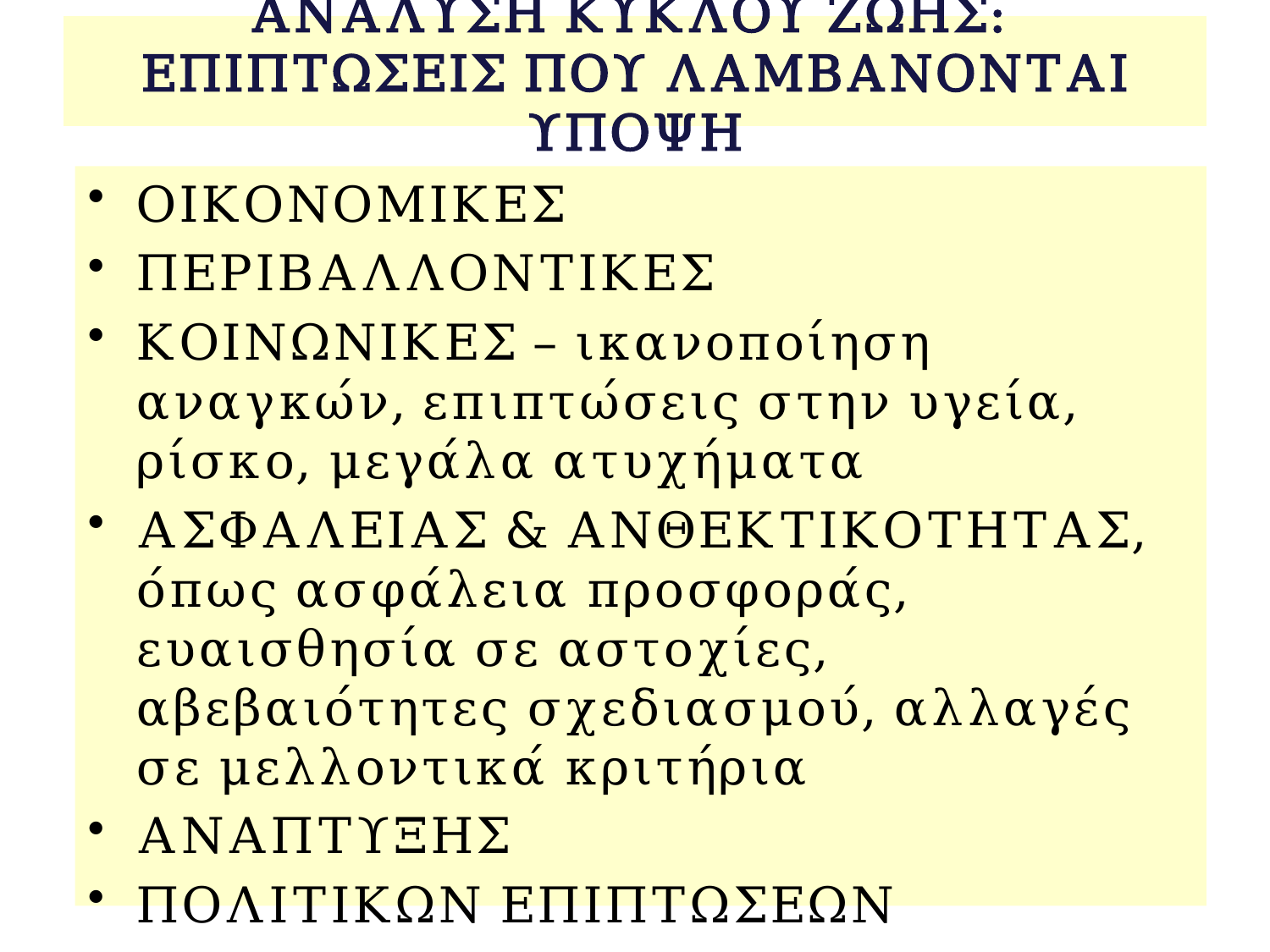

# ΑΝΑΛΥΣΗ ΚΥΚΛΟΥ ΖΩΗΣ: ΕΠΙΠΤΩΣΕΙΣ ΠΟΥ ΛΑΜΒΑΝΟΝΤΑΙ ΥΠΟΨΗ
ΟΙΚΟΝΟΜΙΚΕΣ
ΠΕΡΙΒΑΛΛΟΝΤΙΚΕΣ
ΚΟΙΝΩΝΙΚΕΣ – ικανοποίηση αναγκών, επιπτώσεις στην υγεία, ρίσκο, μεγάλα ατυχήματα
ΑΣΦΑΛΕΙΑΣ & ΑΝΘΕΚΤΙΚΟΤΗΤΑΣ, όπως ασφάλεια προσφοράς, ευαισθησία σε αστοχίες, αβεβαιότητες σχεδιασμού, αλλαγές σε μελλοντικά κριτήρια
ΑΝΑΠΤΥΞΗΣ
ΠΟΛΙΤΙΚΩΝ ΕΠΙΠΤΩΣΕΩΝ